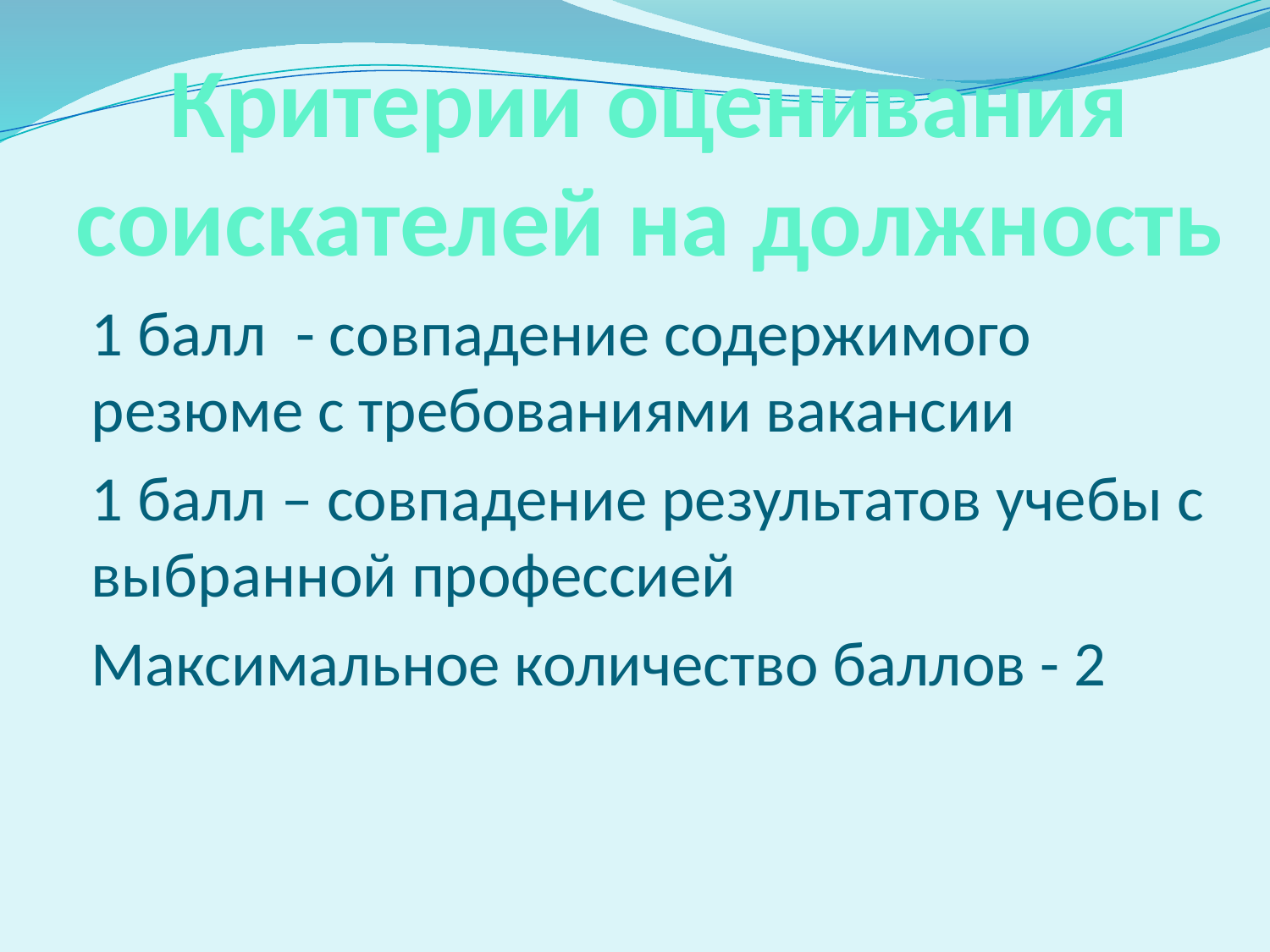

# Критерии оценивания соискателей на должность
1 балл  - совпадение содержимого резюме с требованиями вакансии
1 балл – совпадение результатов учебы с выбранной профессией
Максимальное количество баллов - 2